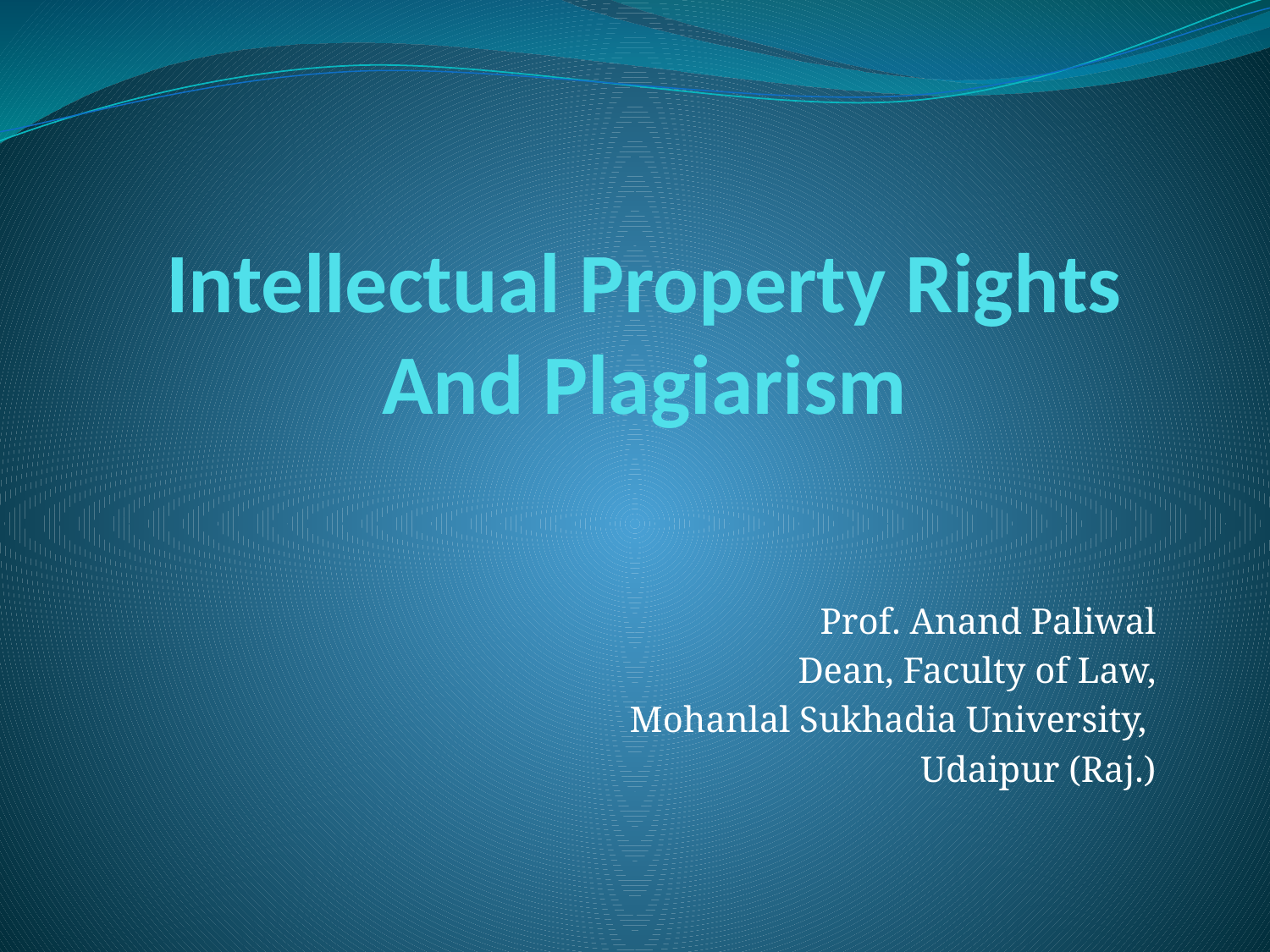

# Intellectual Property Rights And Plagiarism
Prof. Anand Paliwal
Dean, Faculty of Law,
Mohanlal Sukhadia University,
Udaipur (Raj.)